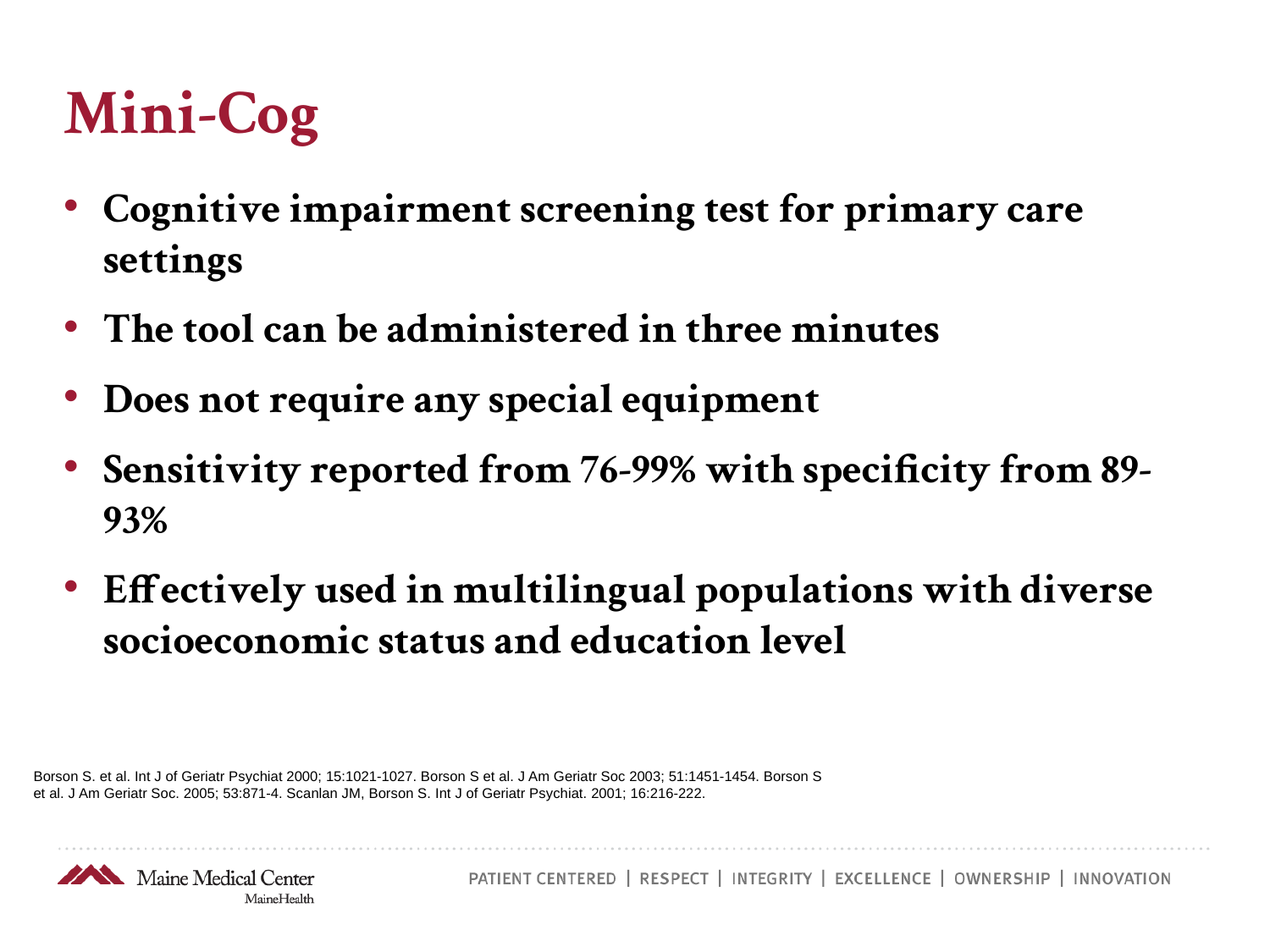

# Mini-Cog
Cognitive impairment screening test for primary care settings
The tool can be administered in three minutes
Does not require any special equipment
Sensitivity reported from 76-99% with specificity from 89-93%
Effectively used in multilingual populations with diverse socioeconomic status and education level
Borson S. et al. Int J of Geriatr Psychiat 2000; 15:1021-1027. Borson S et al. J Am Geriatr Soc 2003; 51:1451-1454. Borson S et al. J Am Geriatr Soc. 2005; 53:871-4. Scanlan JM, Borson S. Int J of Geriatr Psychiat. 2001; 16:216-222.